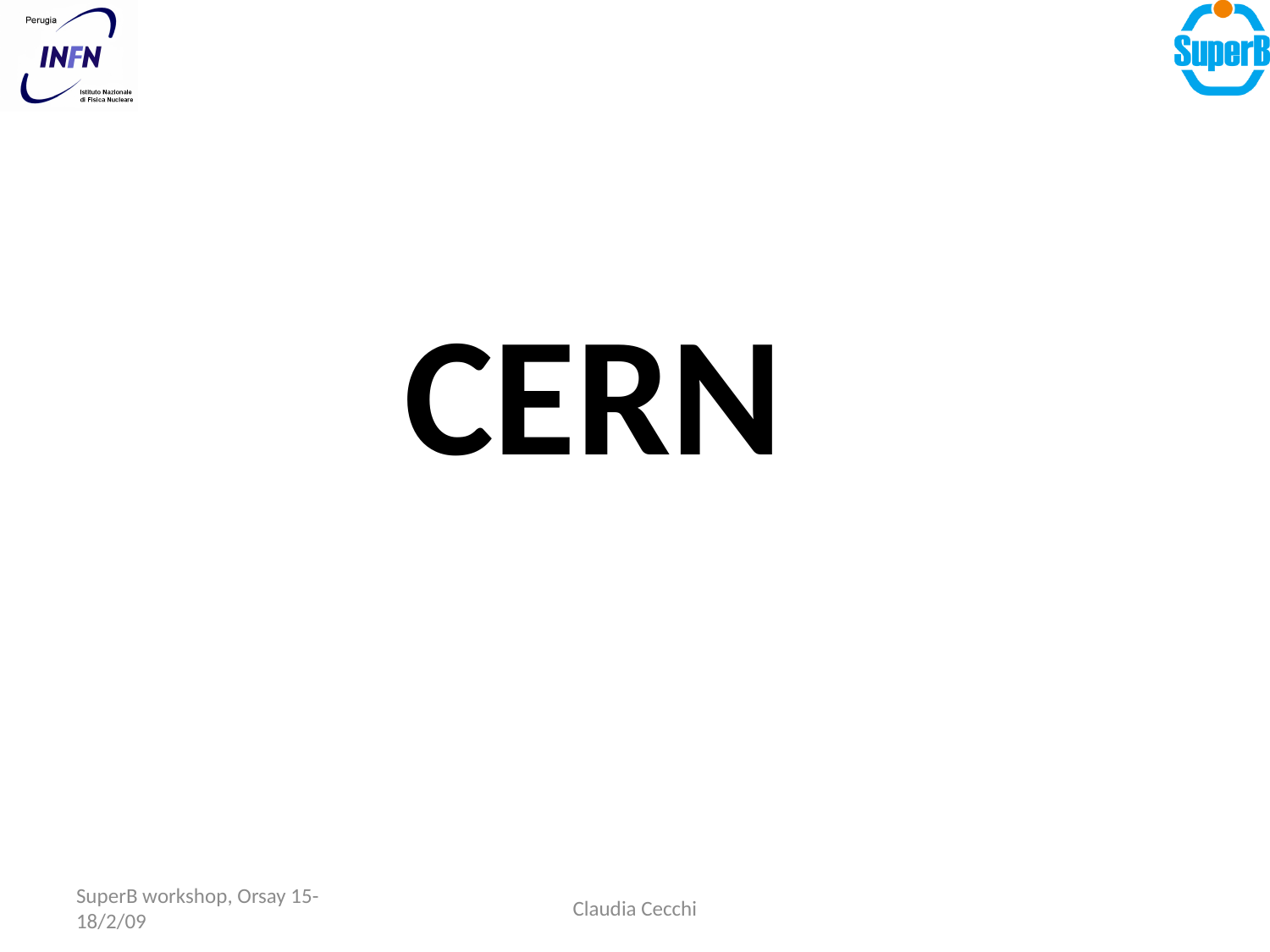

CERN
SuperB workshop, Orsay 15-18/2/09
Claudia Cecchi